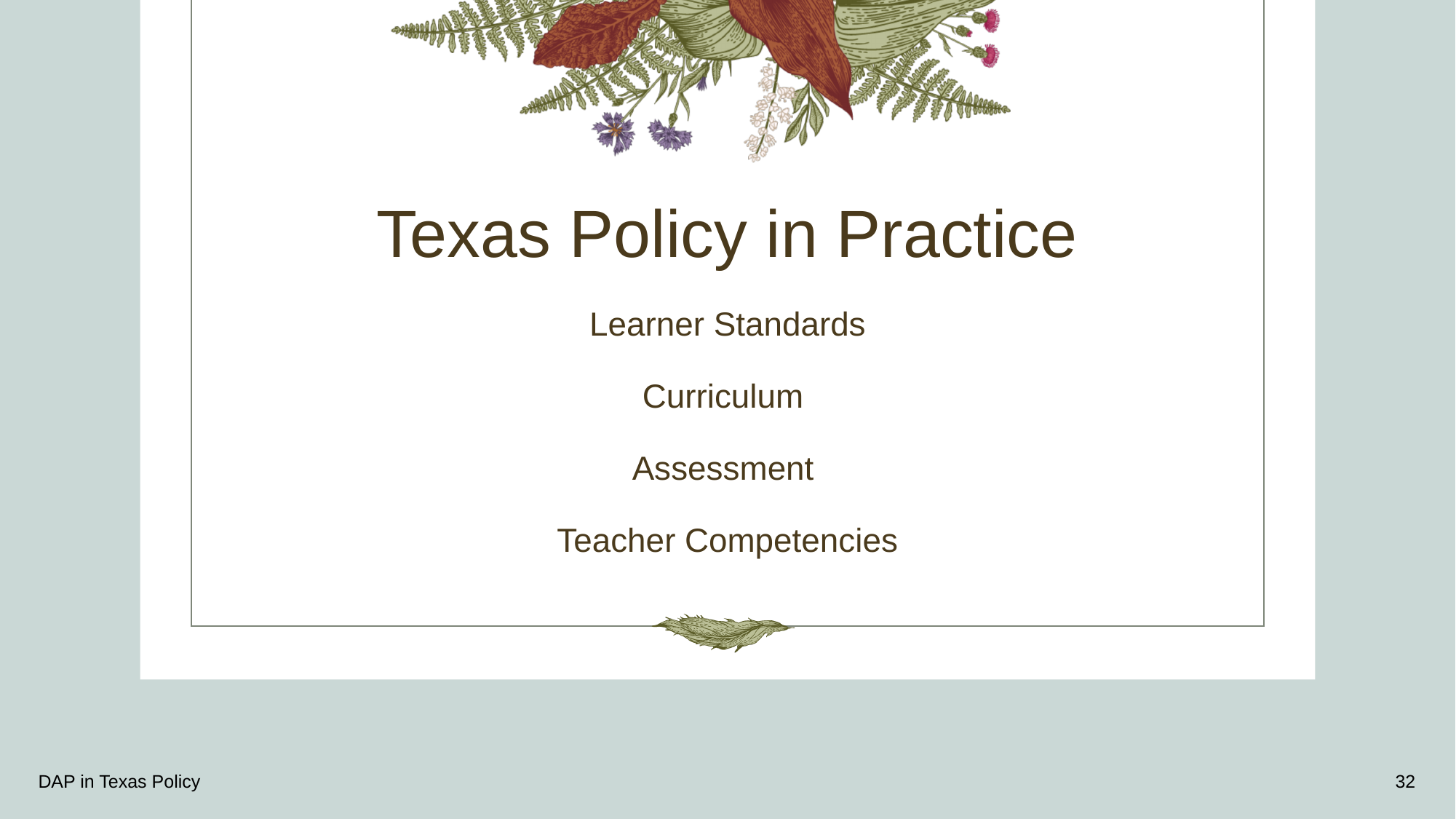

# Texas Policy in Practice Learner Standards Curriculum Assessment Teacher Competencies
DAP in Texas Policy
32